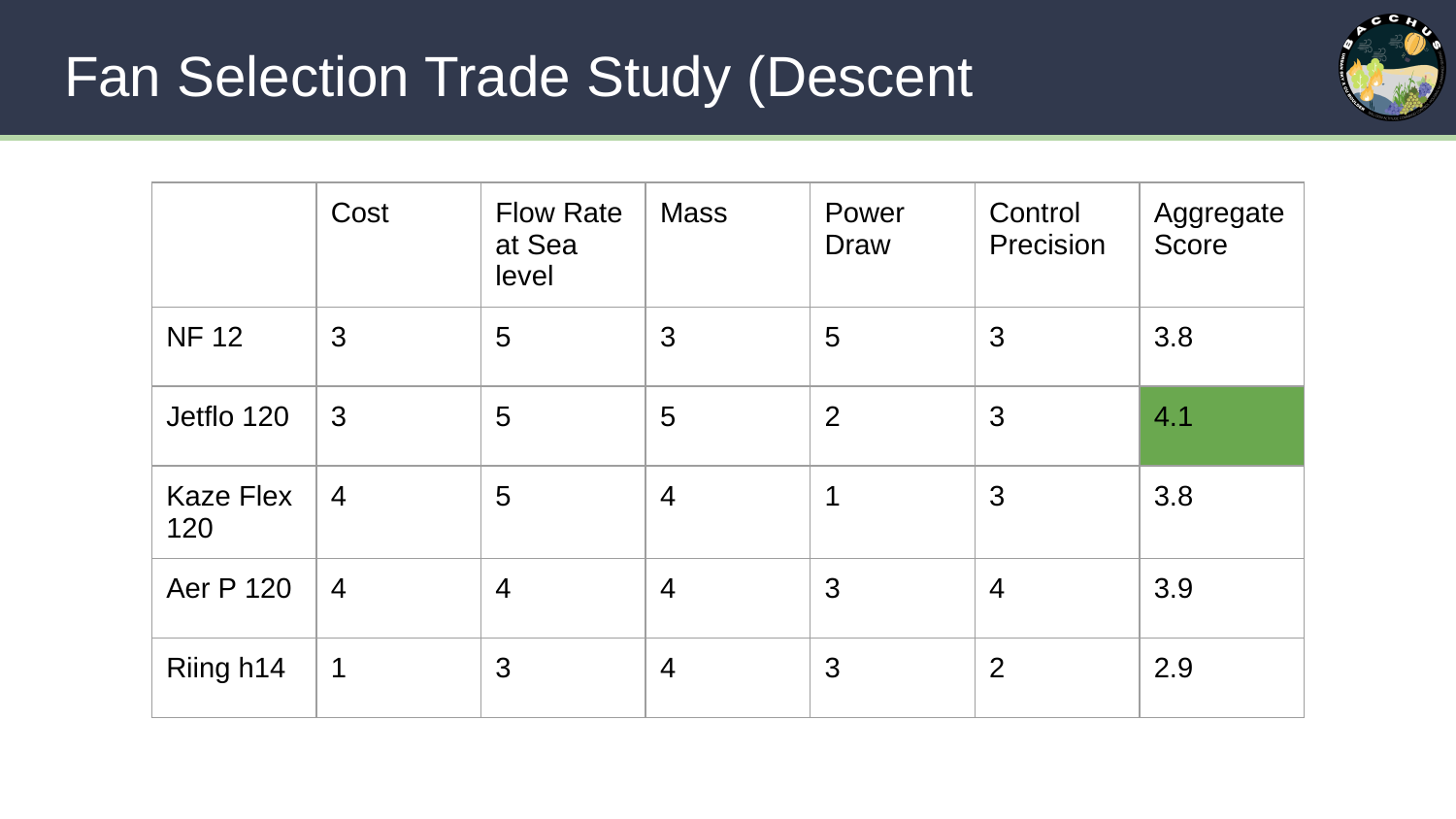

# Fan Selection Trade Study (Descent
|  | Cost | Flow Rate at Sea level | Mass | Power Draw | Control Precision | Aggregate Score |
| --- | --- | --- | --- | --- | --- | --- |
| NF 12 | 3 | 5 | 3 | 5 | 3 | 3.8 |
| Jetflo 120 | 3 | 5 | 5 | 2 | 3 | 4.1 |
| Kaze Flex 120 | 4 | 5 | 4 | 1 | 3 | 3.8 |
| Aer P 120 | 4 | 4 | 4 | 3 | 4 | 3.9 |
| Riing h14 | 1 | 3 | 4 | 3 | 2 | 2.9 |